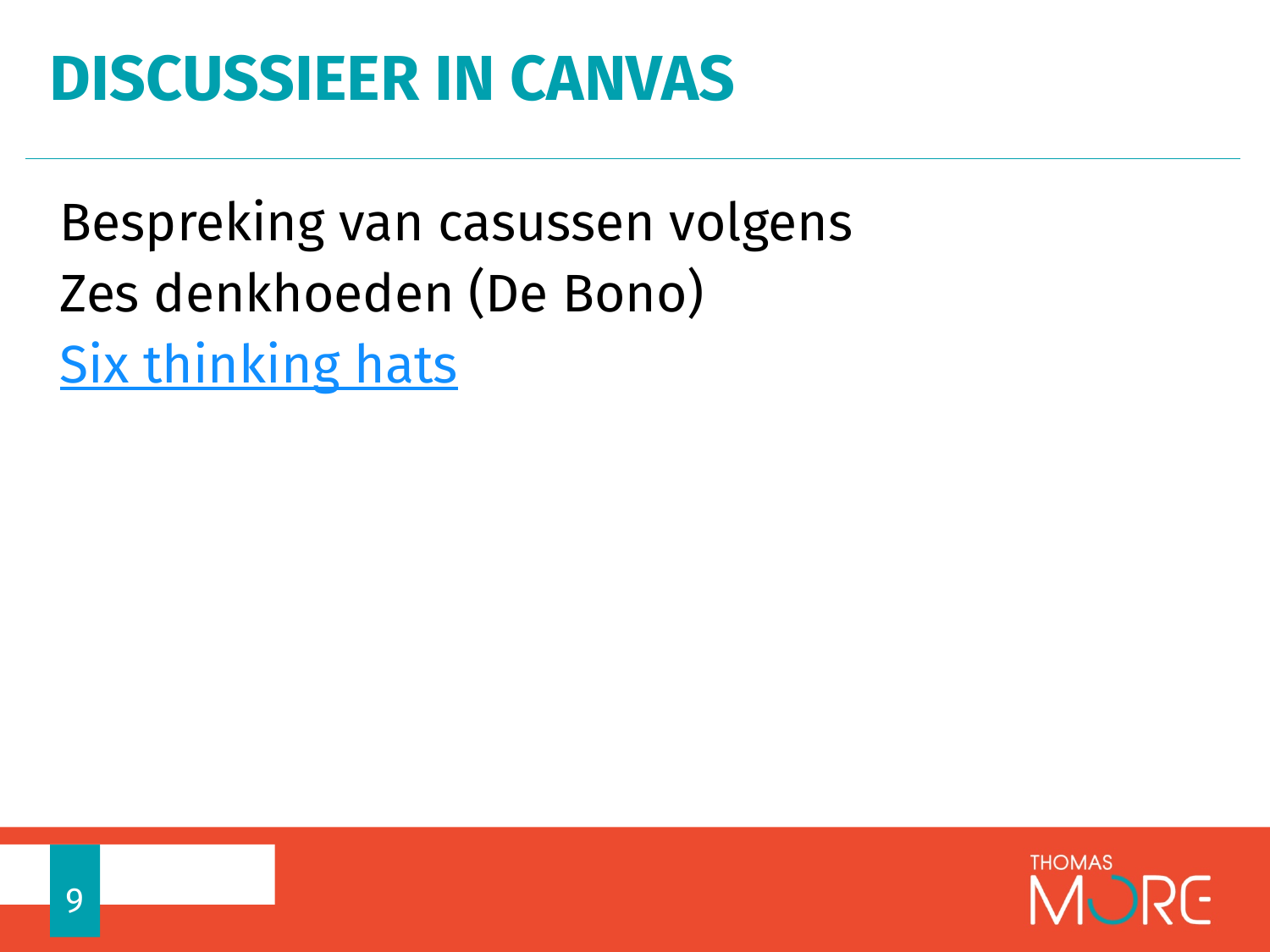

# Discussieer in canvas
Bespreking van casussen volgens
Zes denkhoeden (De Bono)
Six thinking hats

9